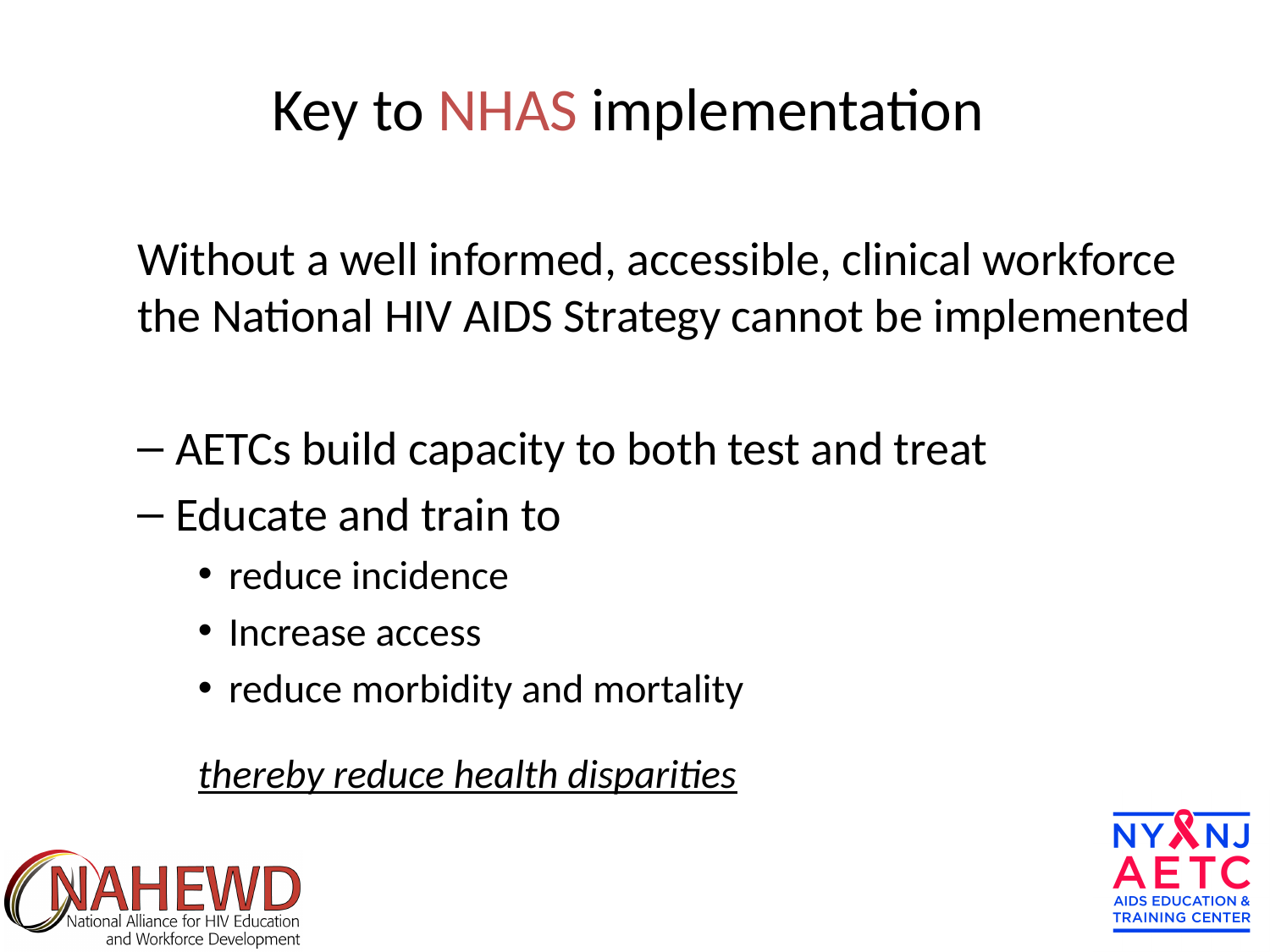

# Key to NHAS implementation
Without a well informed, accessible, clinical workforce the National HIV AIDS Strategy cannot be implemented

AETCs build capacity to both test and treat
Educate and train to
reduce incidence
Increase access
reduce morbidity and mortality

thereby reduce health disparities